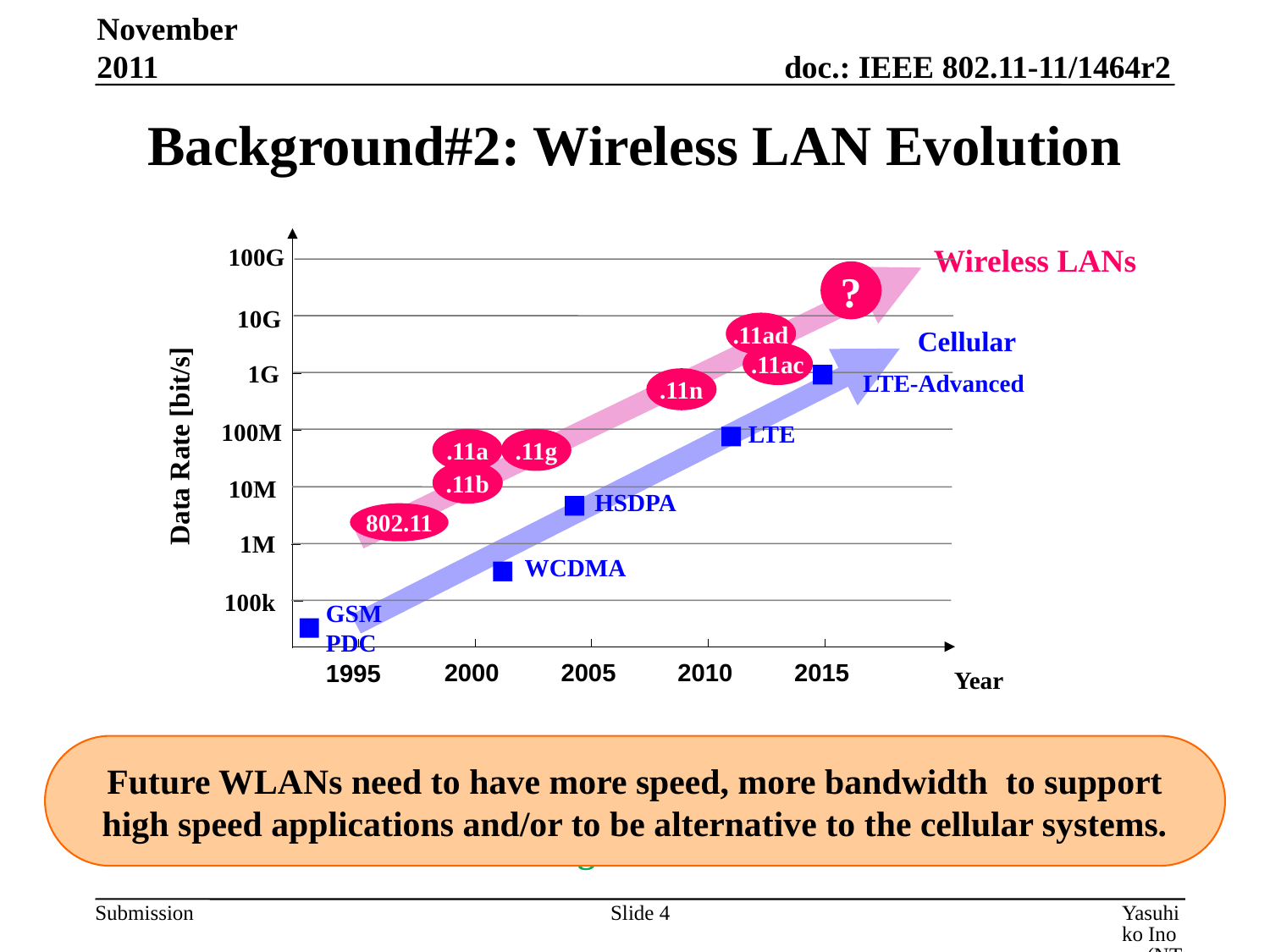

November 2011
# Background#2: Wireless LAN Evolution

?
.11ad
.11ac

.11n
LTE

.11a
.11g
.11b
HSDPA

802.11
WCDMA

GSM
PDC

2000
2005
2010
2015
1995
Wireless LANs
100G
10G
Cellular
1G
LTE-Advanced
100M
Data Rate [bit/s]
10M
1M
100k
Year
Future WLANs need to have more speed, more bandwidth  to support high speed applications and/or to be alternative to the cellular systems.
<Message of this slide>
Slide 4
Yasuhiko Inoue (NTT), et. al.